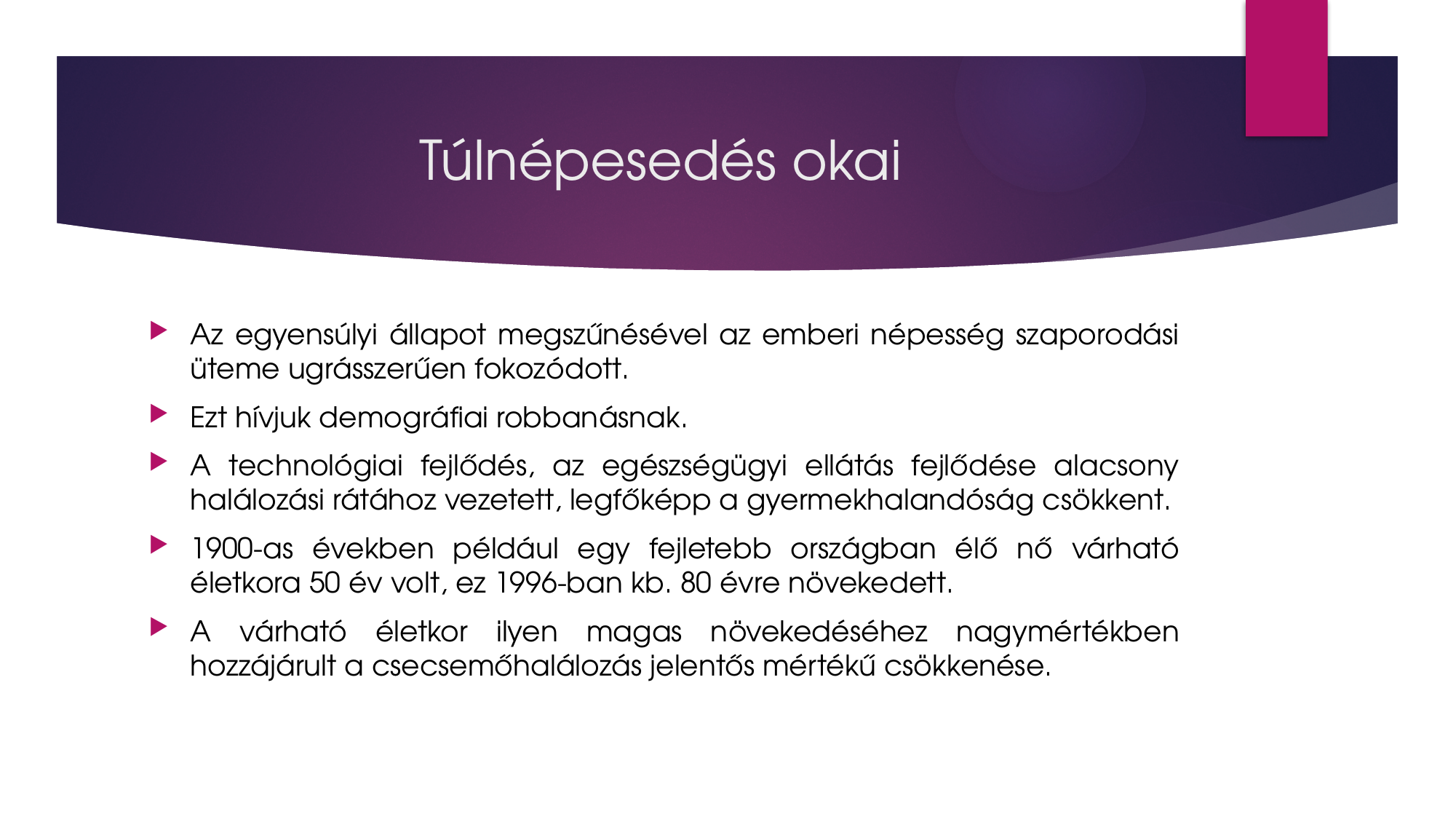

# Túlnépesedés okai
Az egyensúlyi állapot megszűnésével az emberi népesség szaporodási üteme ugrásszerűen fokozódott.
Ezt hívjuk demográfiai robbanásnak.
A technológiai fejlődés, az egészségügyi ellátás fejlődése alacsony halálozási rátához vezetett, legfőképp a gyermekhalandóság csökkent.
1900-as években például egy fejletebb országban élő nő várható életkora 50 év volt, ez 1996-ban kb. 80 évre növekedett.
A várható életkor ilyen magas növekedéséhez nagymértékben hozzájárult a csecsemőhalálozás jelentős mértékű csökkenése.